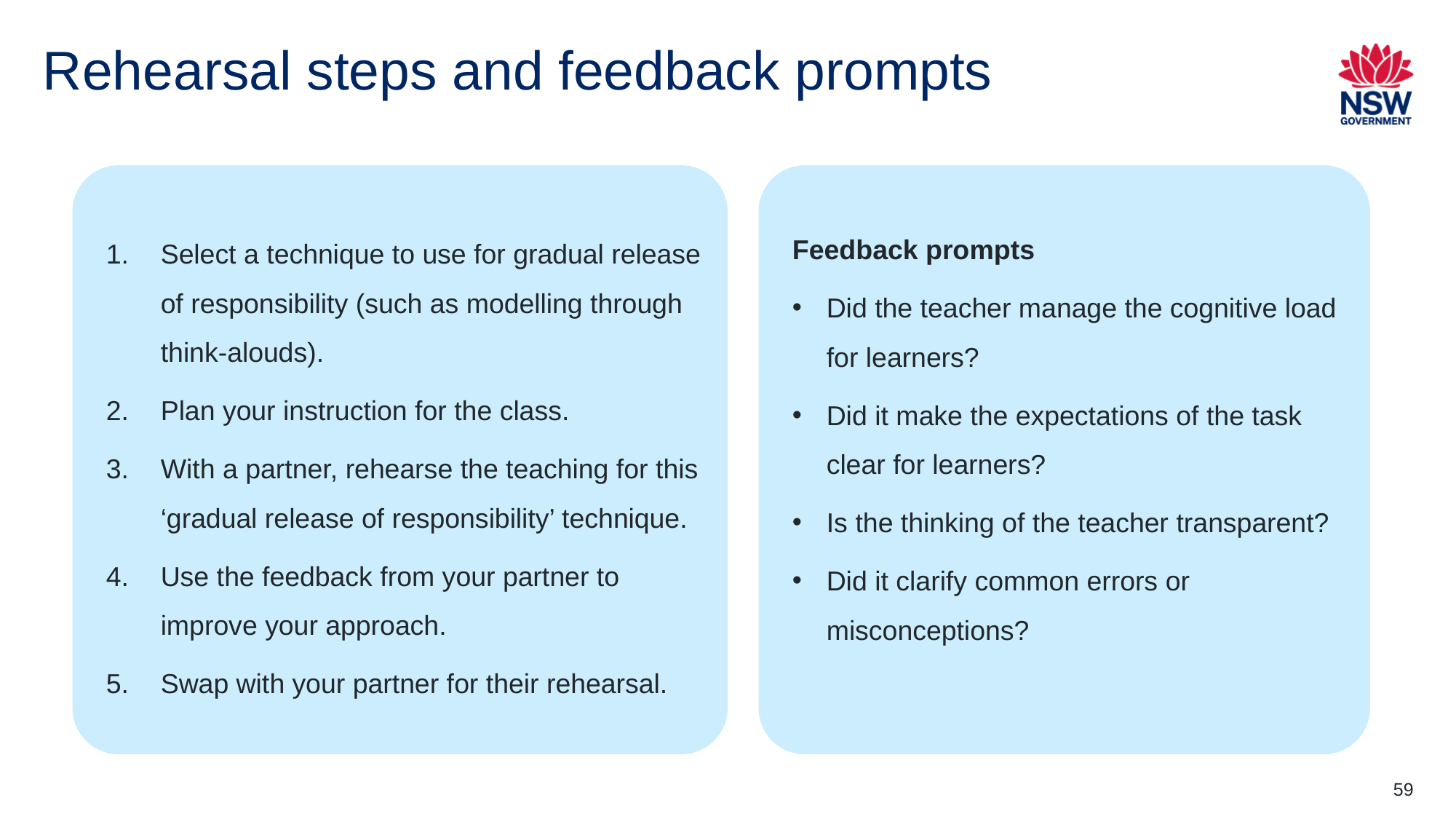

# Rehearsal steps and feedback prompts
Feedback prompts
Did the teacher manage the cognitive load for learners?
Did it make the expectations of the task clear for learners?
Is the thinking of the teacher transparent?
Did it clarify common errors or misconceptions?

Select a technique to use for gradual release of responsibility (such as modelling through think-alouds).
Plan your instruction for the class.
With a partner, rehearse the teaching for this ‘gradual release of responsibility’ technique.
Use the feedback from your partner to improve your approach.
Swap with your partner for their rehearsal.
59